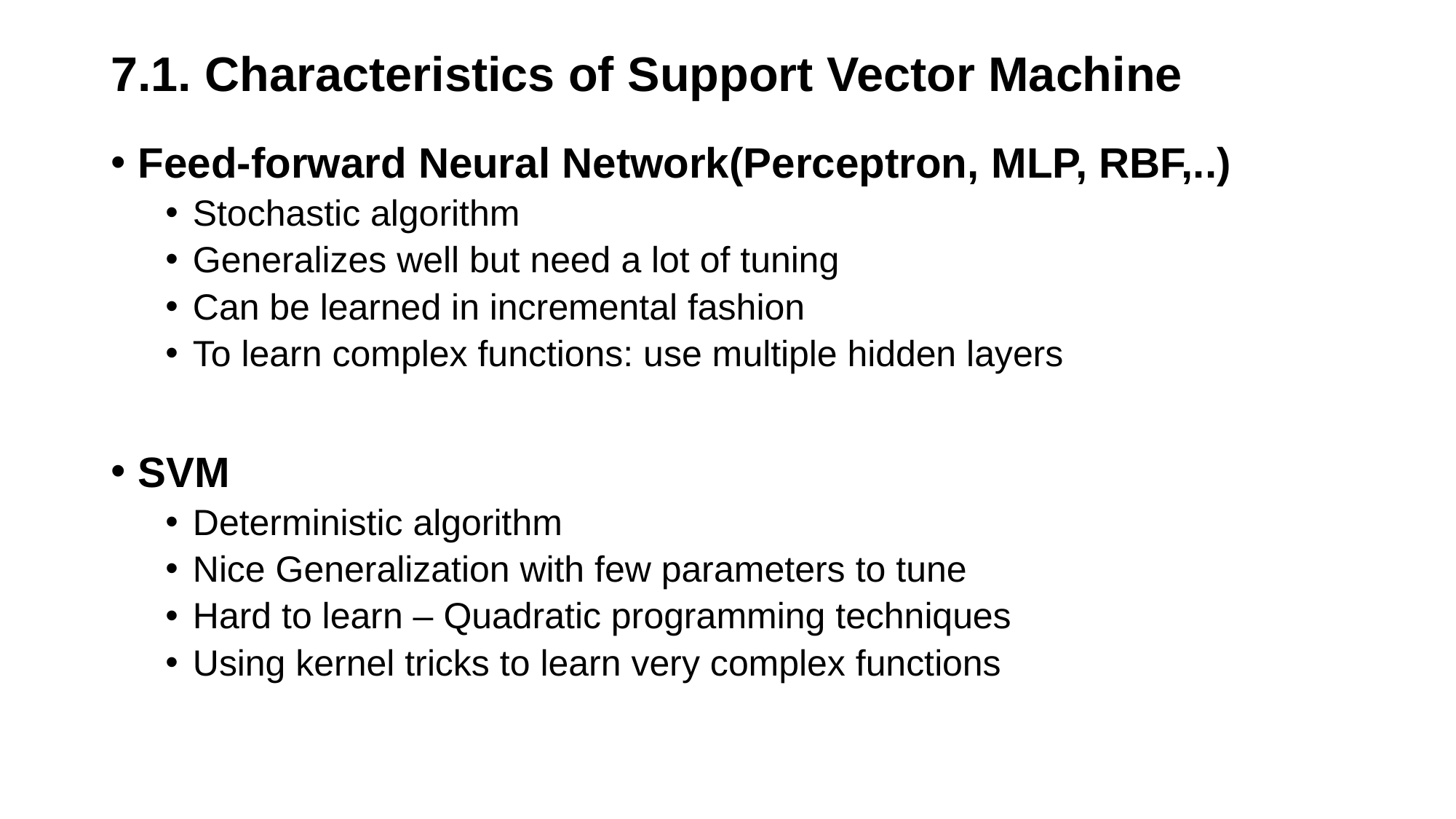

# 7.1. Characteristics of Support Vector Machine
Feed-forward Neural Network(Perceptron, MLP, RBF,..)
Stochastic algorithm
Generalizes well but need a lot of tuning
Can be learned in incremental fashion
To learn complex functions: use multiple hidden layers

SVM
Deterministic algorithm
Nice Generalization with few parameters to tune
Hard to learn – Quadratic programming techniques
Using kernel tricks to learn very complex functions